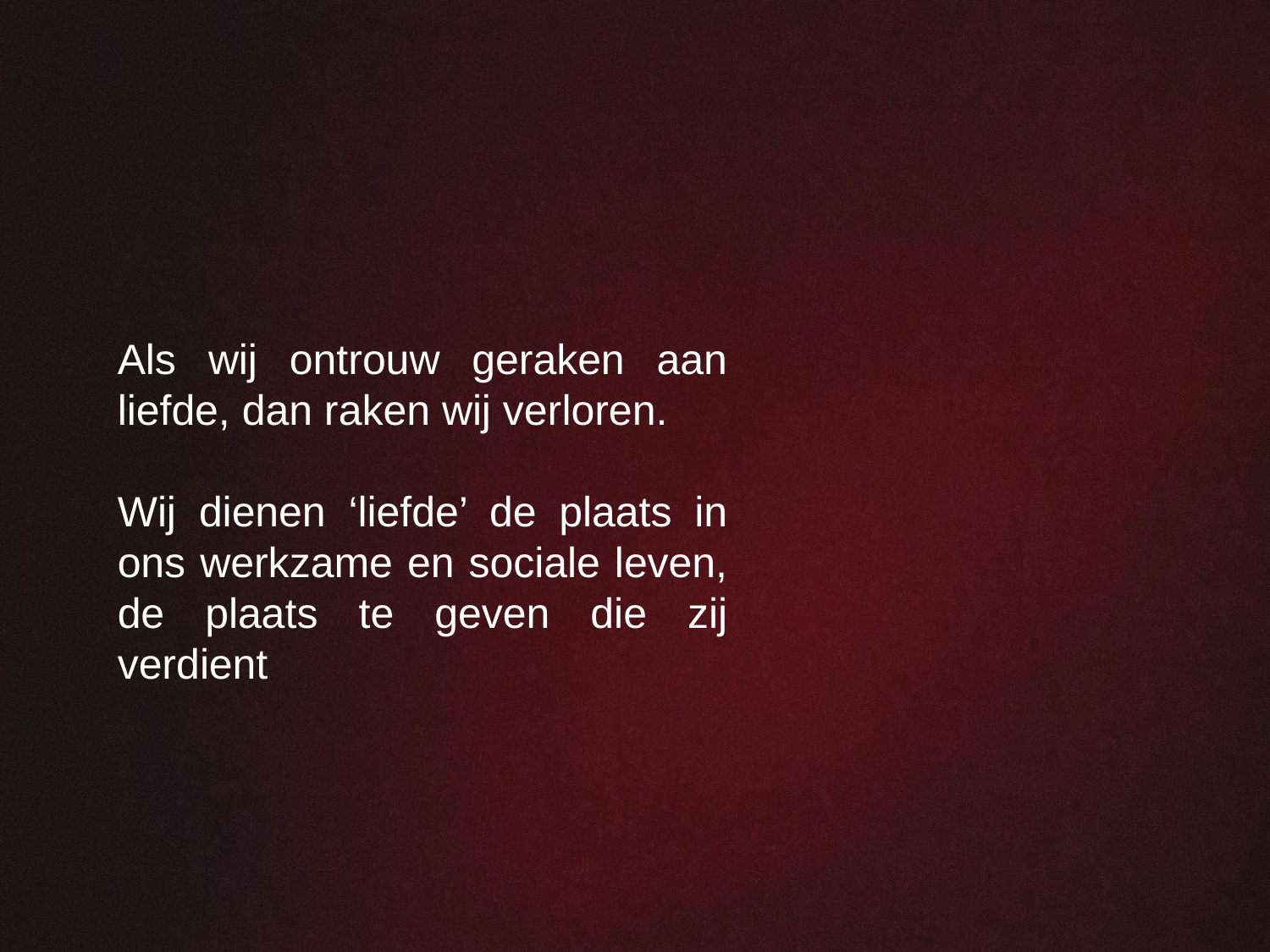

Als wij ontrouw geraken aan liefde, dan raken wij verloren.

Wij dienen ‘liefde’ de plaats in ons werkzame en sociale leven, de plaats te geven die zij verdient